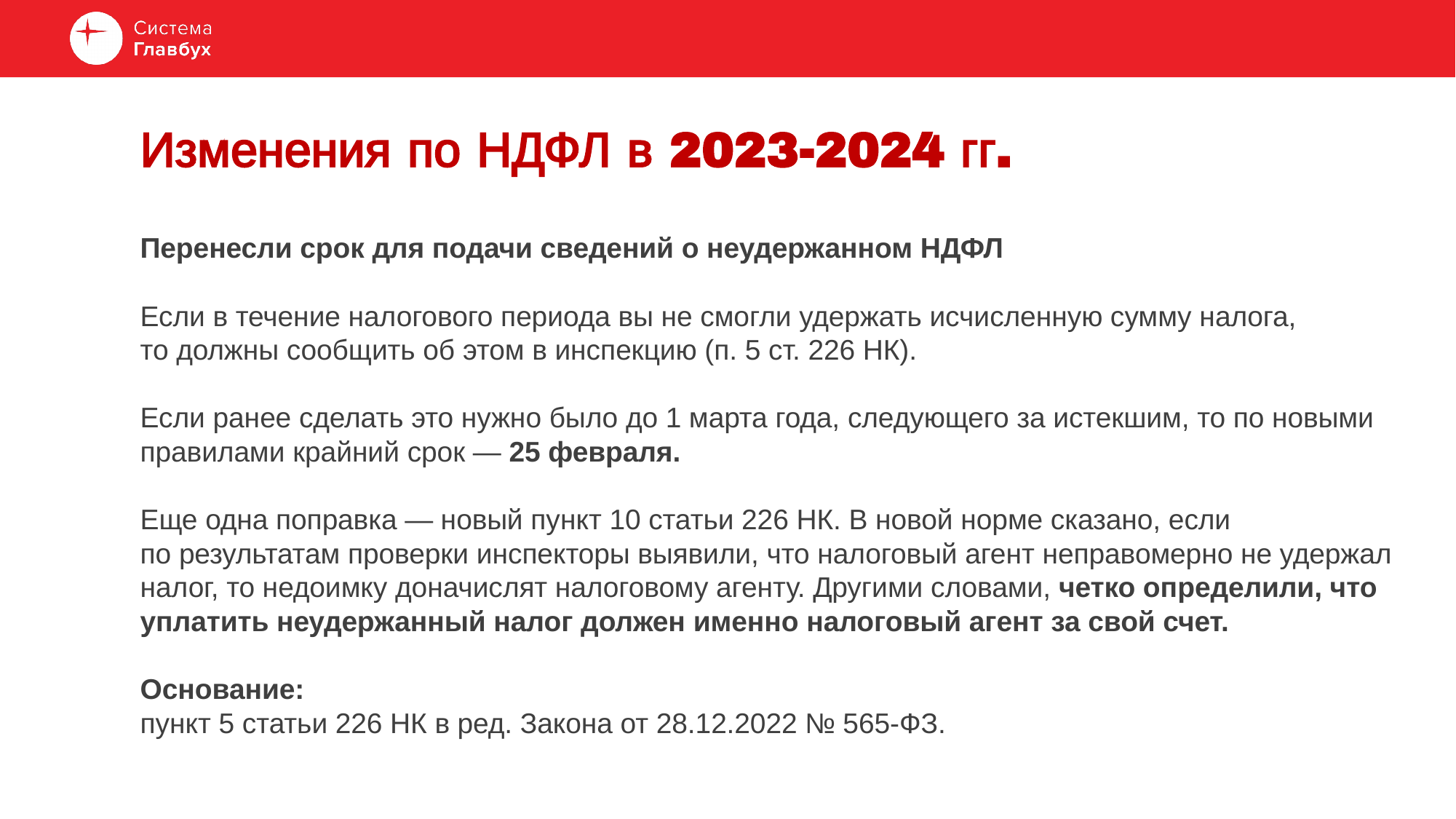

# Изменения по НДФЛ в 2023-2024 гг.
Перенесли срок для подачи сведений о неудержанном НДФЛ

Если в течение налогового периода вы не смогли удержать исчисленную сумму налога, то должны сообщить об этом в инспекцию (п. 5 ст. 226 НК).

Если ранее сделать это нужно было до 1 марта года, следующего за истекшим, то по новыми правилами крайний срок — 25 февраля.

Еще одна поправка — новый пункт 10 статьи 226 НК. В новой норме сказано, если по результатам проверки инспекторы выявили, что налоговый агент неправомерно не удержал налог, то недоимку доначислят налоговому агенту. Другими словами, четко определили, что уплатить неудержанный налог должен именно налоговый агент за свой счет.

Основание:
пункт 5 статьи 226 НК в ред. Закона от 28.12.2022 № 565-ФЗ.